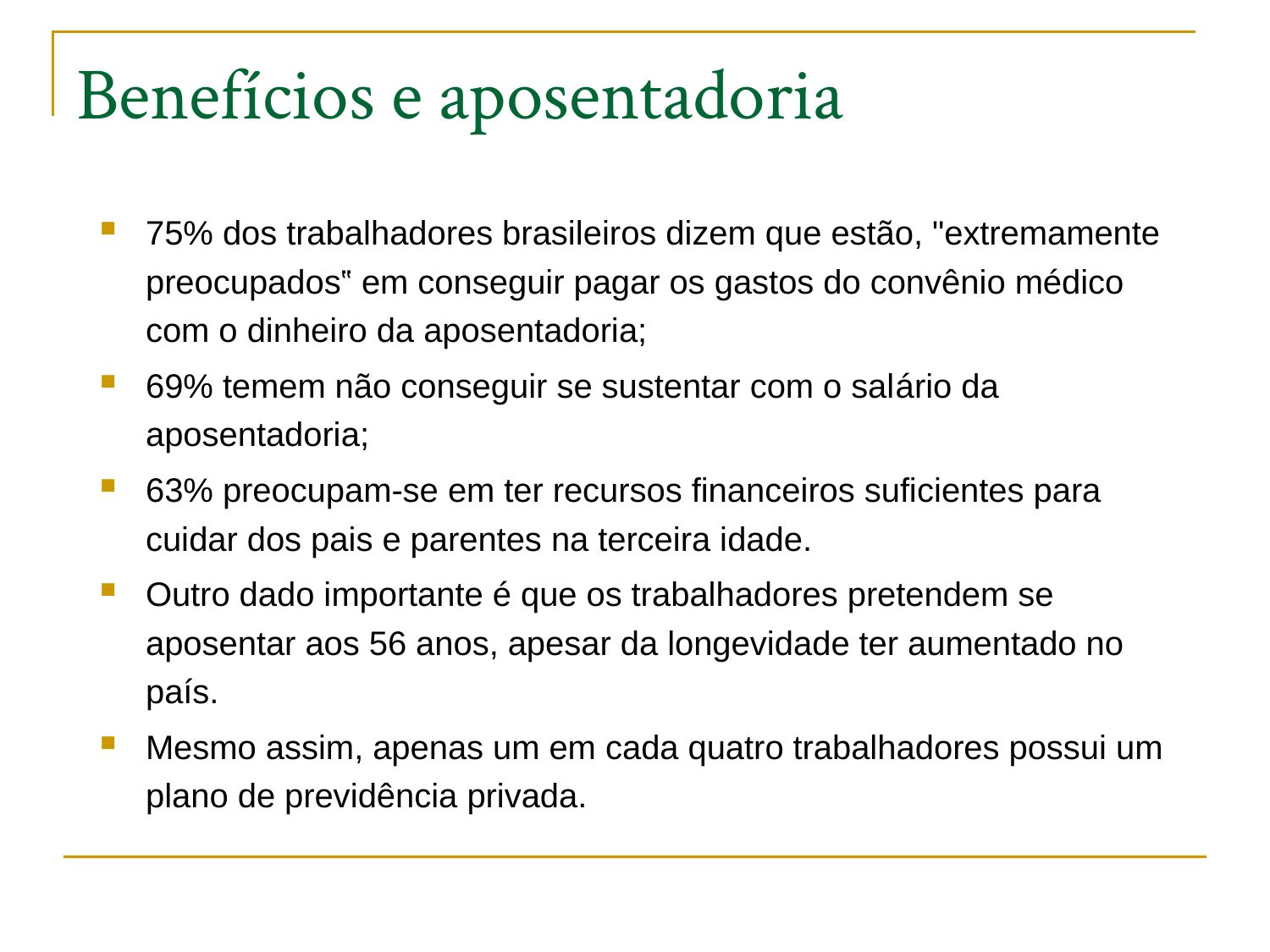

# Benefícios e aposentadoria
75% dos trabalhadores brasileiros dizem que estão, "extremamente preocupados‟ em conseguir pagar os gastos do convênio médico com o dinheiro da aposentadoria;
69% temem não conseguir se sustentar com o salário da aposentadoria;
63% preocupam-se em ter recursos financeiros suficientes para cuidar dos pais e parentes na terceira idade.
Outro dado importante é que os trabalhadores pretendem se aposentar aos 56 anos, apesar da longevidade ter aumentado no país.
Mesmo assim, apenas um em cada quatro trabalhadores possui um plano de previdência privada.